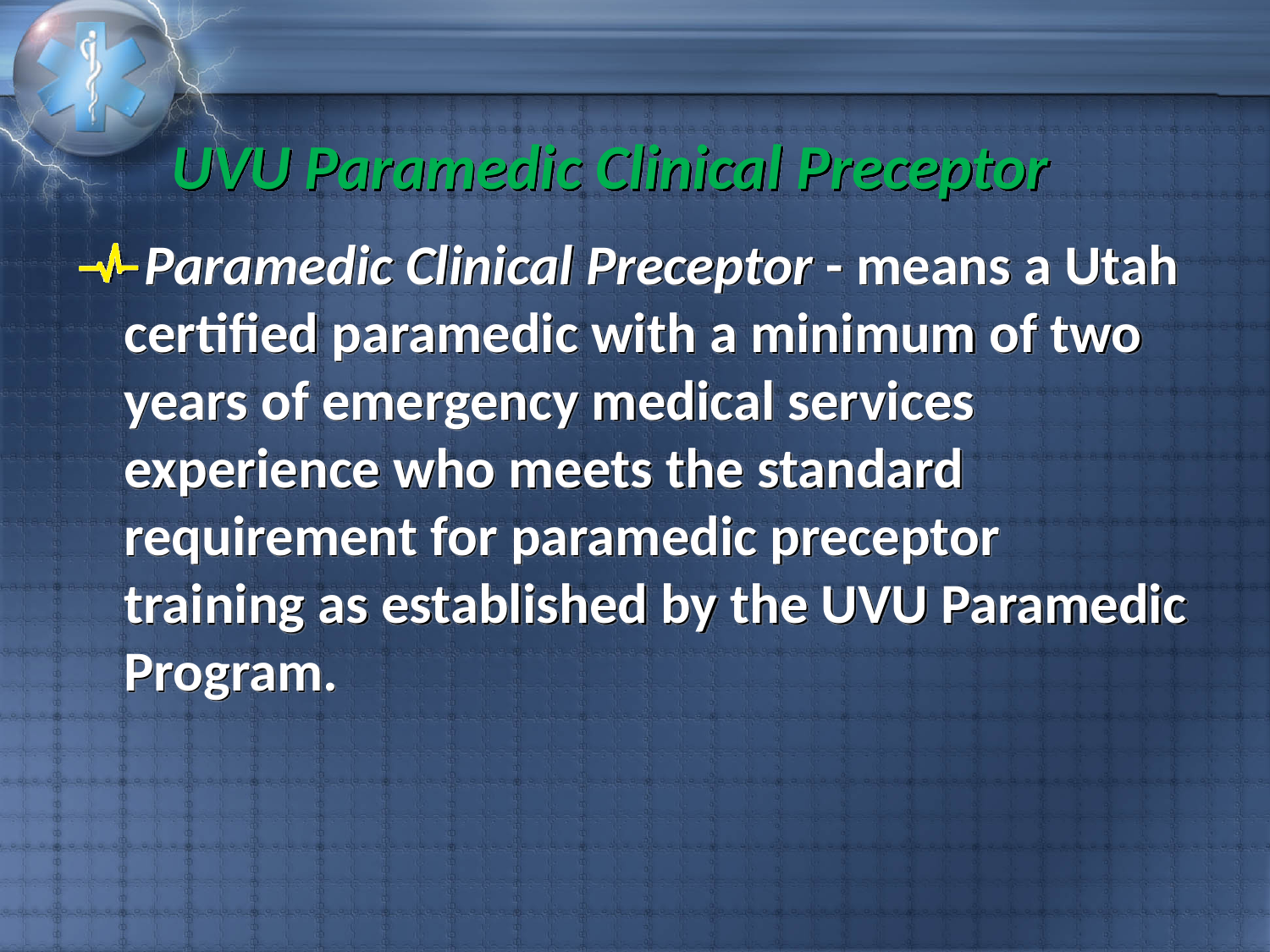

# UVU Paramedic Clinical Preceptor
Paramedic Clinical Preceptor - means a Utah certified paramedic with a minimum of two years of emergency medical services experience who meets the standard requirement for paramedic preceptor training as established by the UVU Paramedic Program.